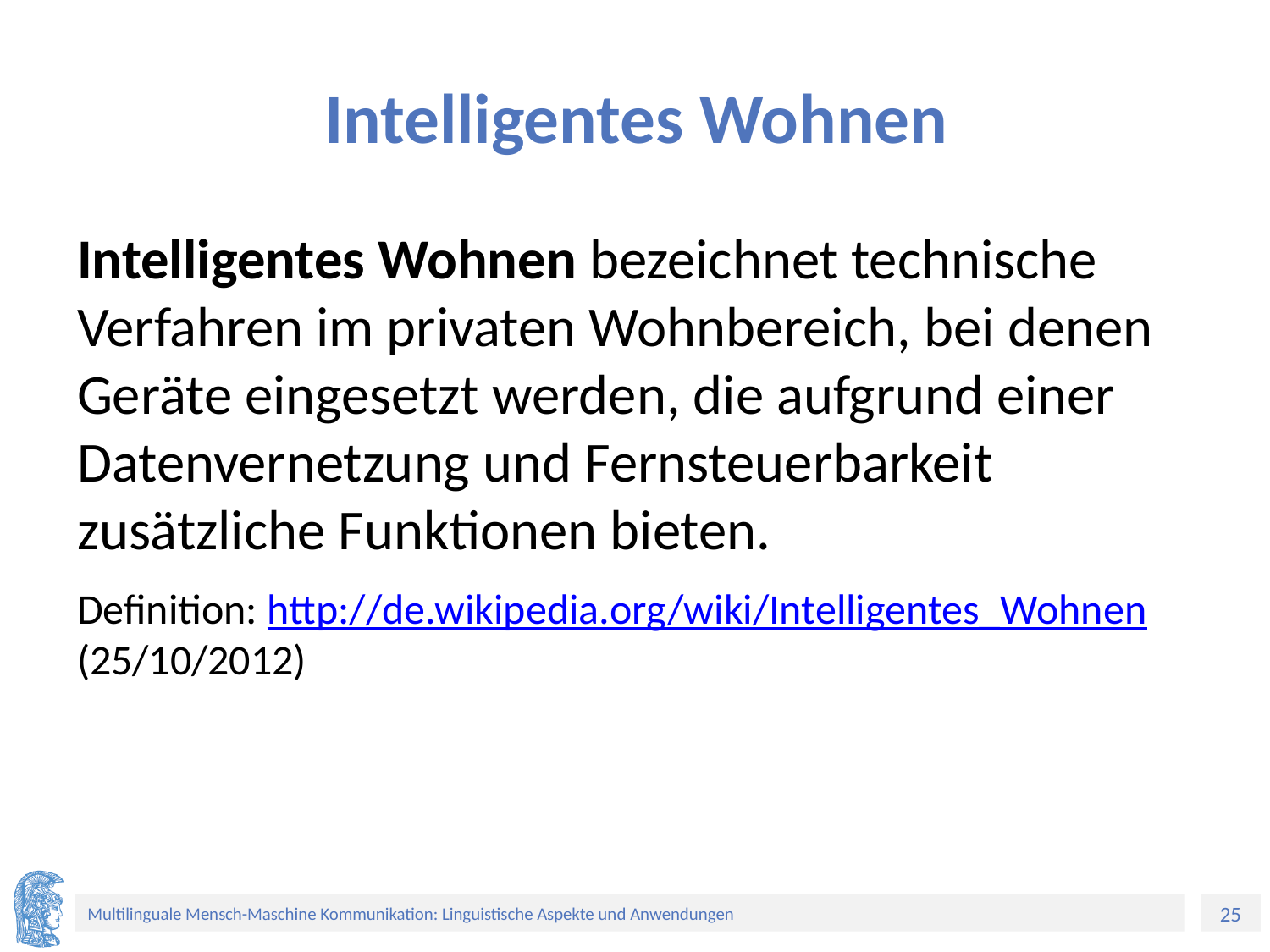

# Intelligentes Wohnen
Intelligentes Wohnen bezeichnet technische Verfahren im privaten Wohnbereich, bei denen Geräte eingesetzt werden, die aufgrund einer Datenvernetzung und Fernsteuerbarkeit zusätzliche Funktionen bieten.
Definition: http://de.wikipedia.org/wiki/Intelligentes_Wohnen (25/10/2012)